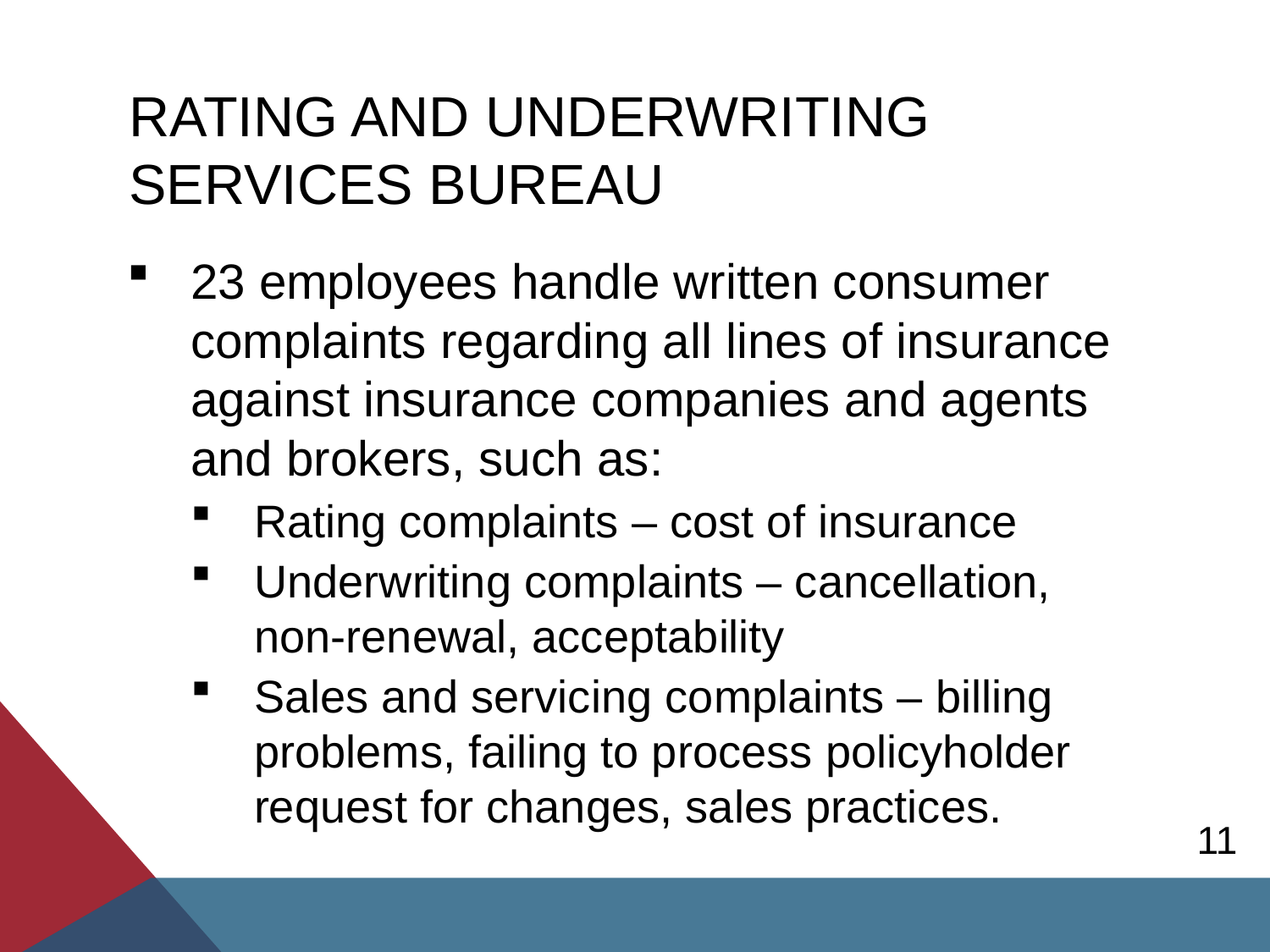

# Rating and underwriting services bureau
23 employees handle written consumer complaints regarding all lines of insurance against insurance companies and agents and brokers, such as:
Rating complaints – cost of insurance
Underwriting complaints – cancellation, non-renewal, acceptability
Sales and servicing complaints – billing problems, failing to process policyholder request for changes, sales practices.

11